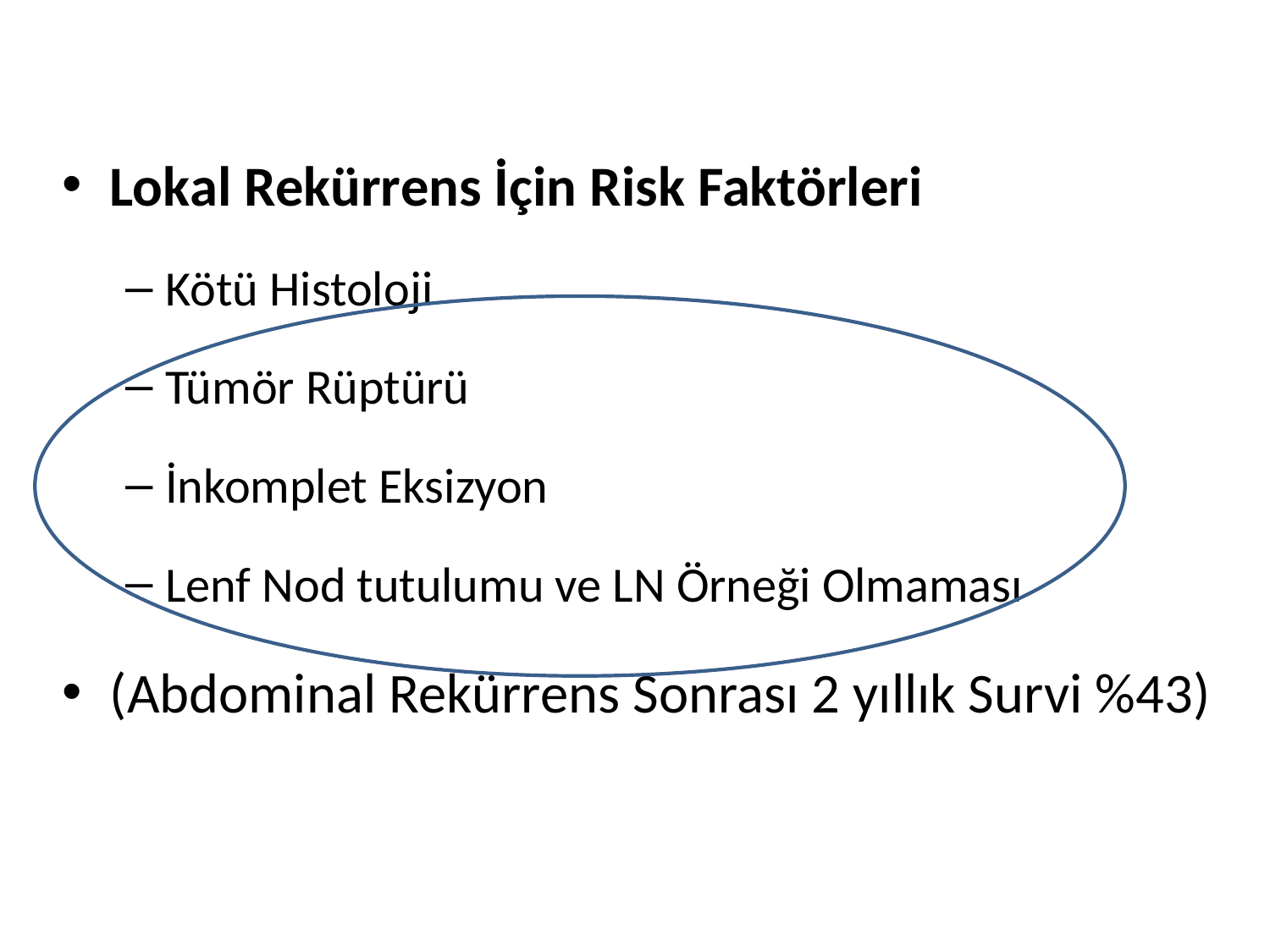

Lokal Rekürrens İçin Risk Faktörleri
Kötü Histoloji
Tümör Rüptürü
İnkomplet Eksizyon
Lenf Nod tutulumu ve LN Örneği Olmaması
(Abdominal Rekürrens Sonrası 2 yıllık Survi %43)